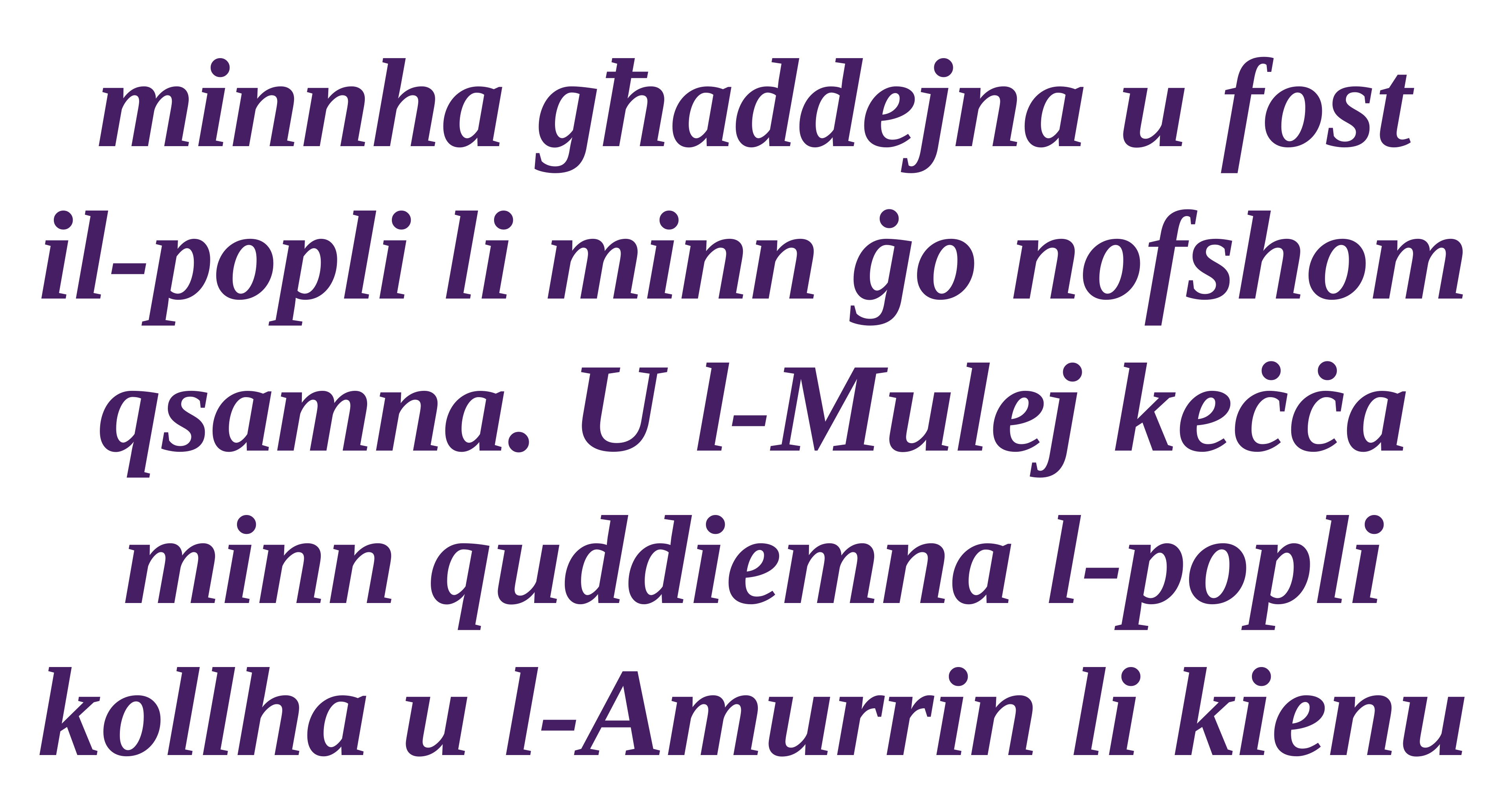

minnha għaddejna u fost il-popli li minn ġo nofshom qsamna. U l-Mulej keċċa minn quddiemna l-popli kollha u l-Amurrin li kienu